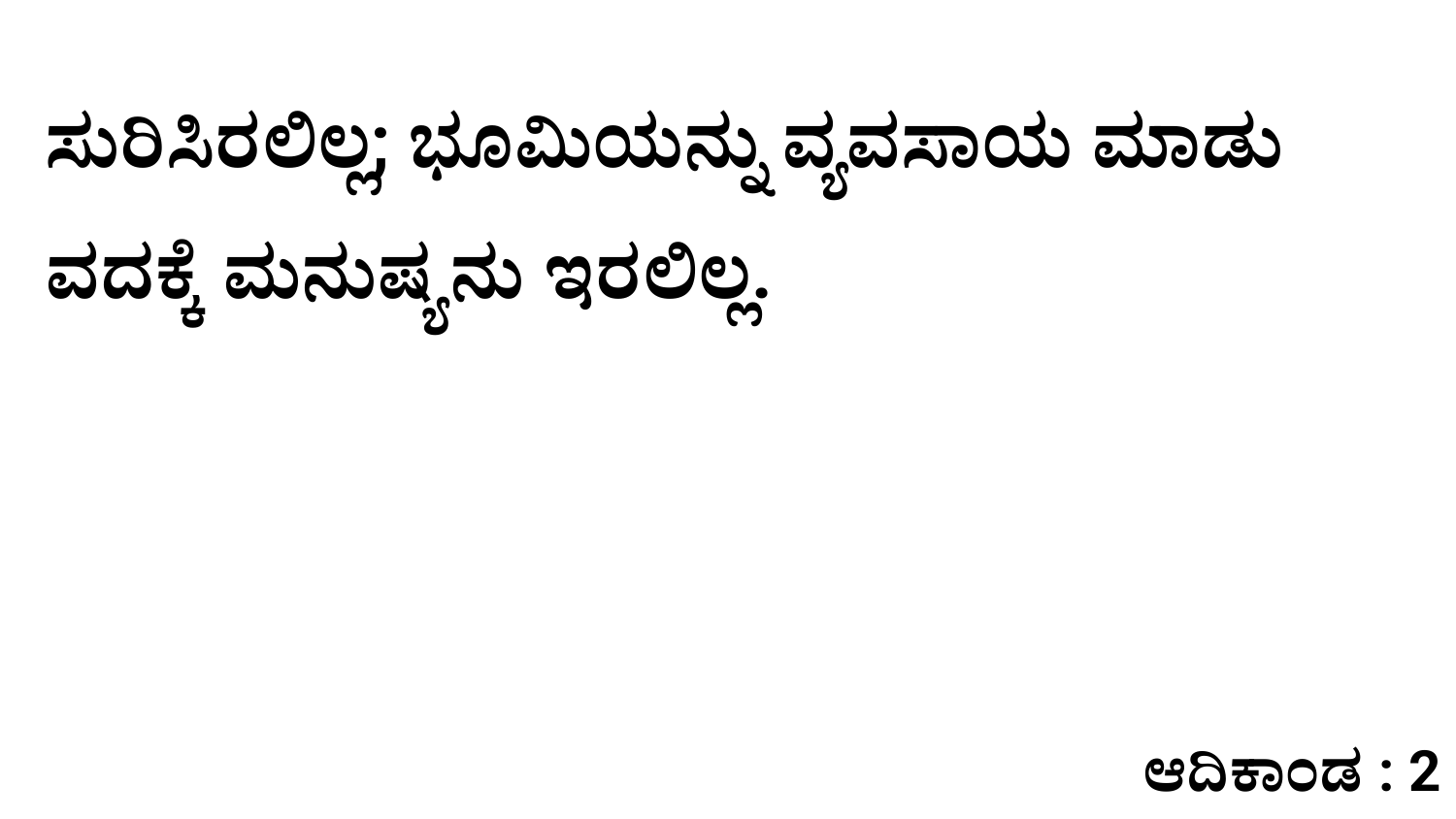

ಸುರಿಸಿರಲಿಲ್ಲ; ಭೂಮಿಯನ್ನು ವ್ಯವಸಾಯ ಮಾಡು ವದಕ್ಕೆ ಮನುಷ್ಯನು ಇರಲಿಲ್ಲ.
ಆದಿಕಾಂಡ : 2